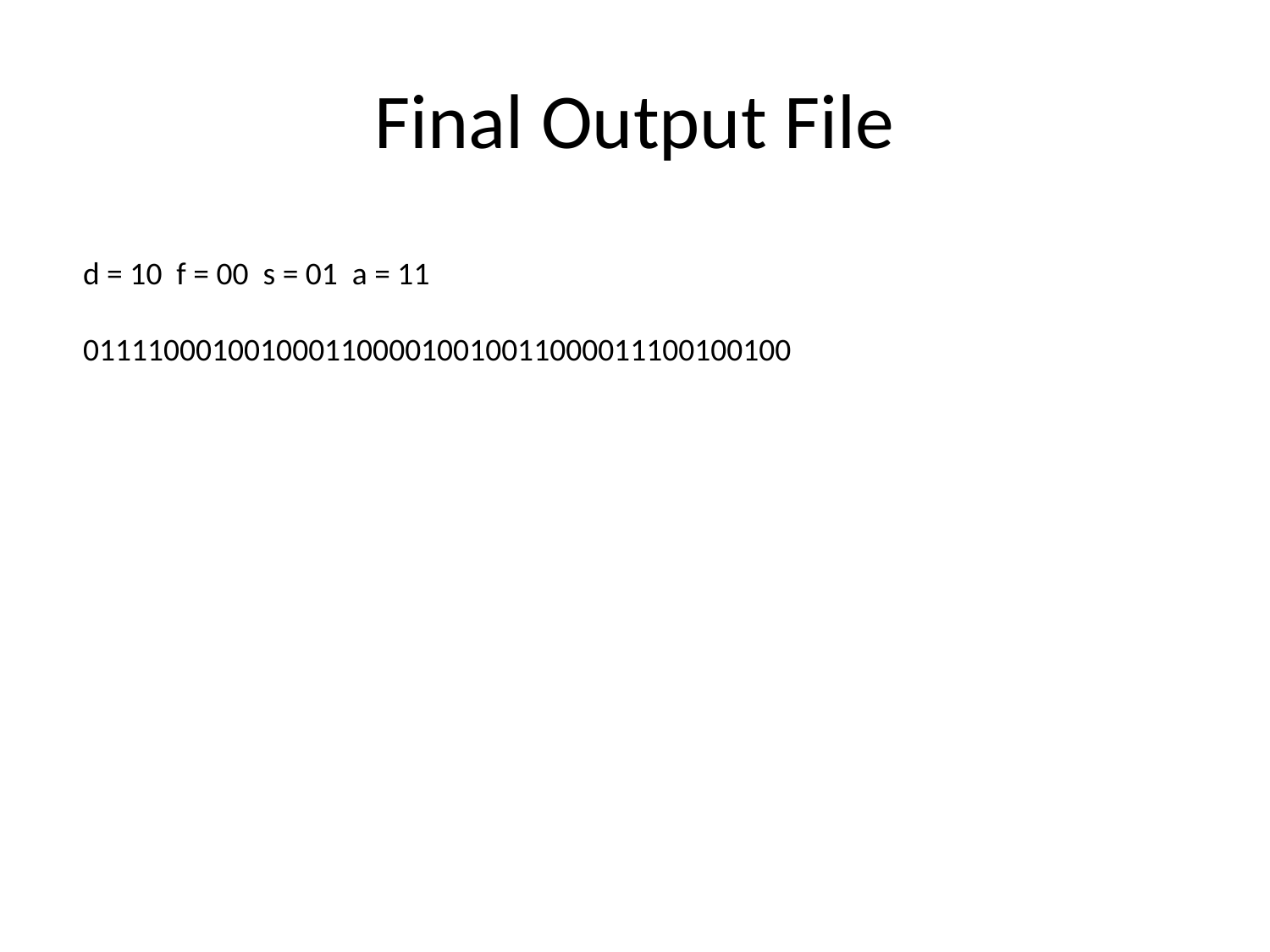

# Final Output File
d = 10  f = 00  s = 01  a = 11

01111000100100011000010010011000011100100100